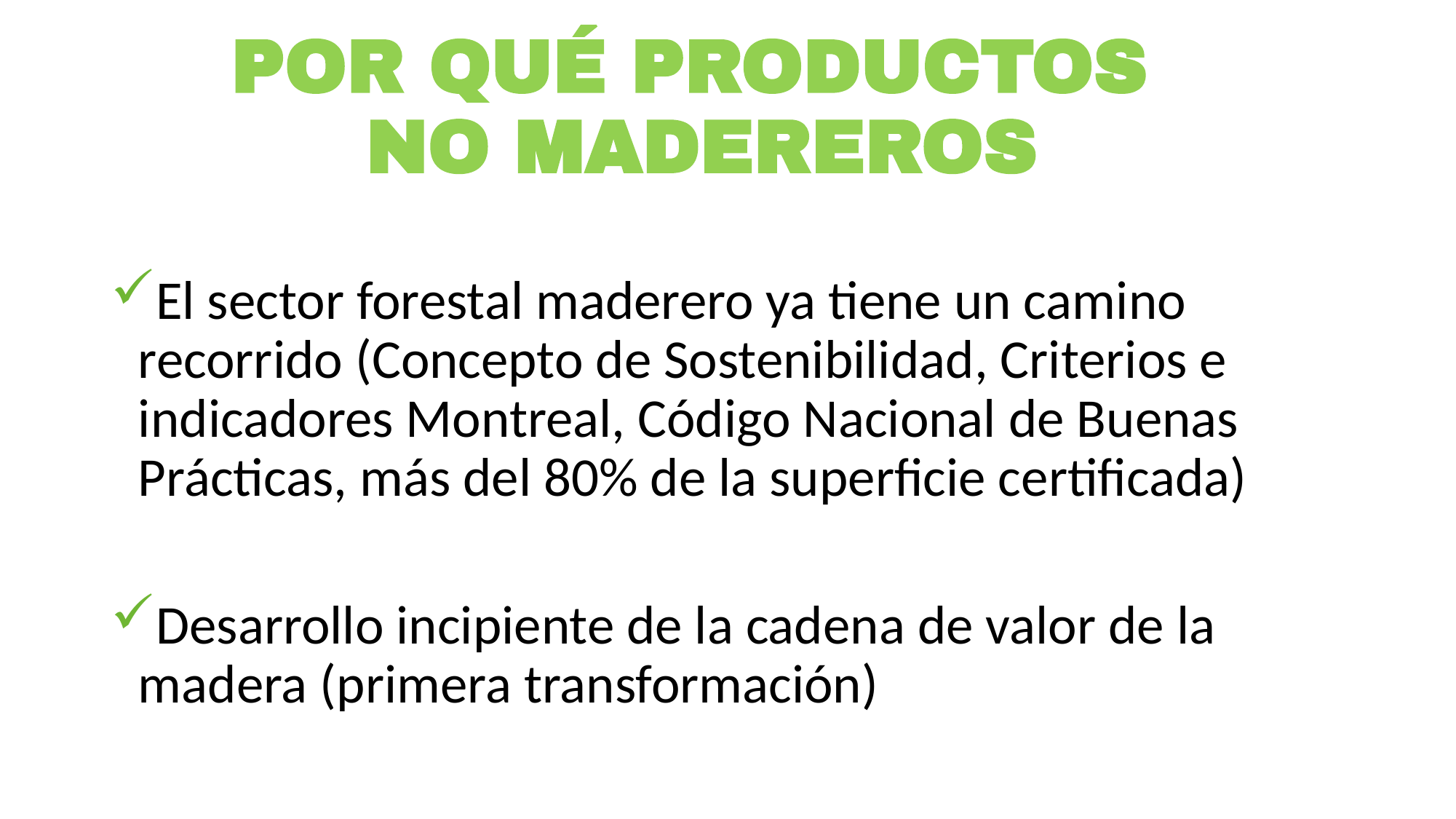

# POR QUÉ PRODUCTOS NO MADEREROS
El sector forestal maderero ya tiene un camino recorrido (Concepto de Sostenibilidad, Criterios e indicadores Montreal, Código Nacional de Buenas Prácticas, más del 80% de la superficie certificada)

Desarrollo incipiente de la cadena de valor de la madera (primera transformación)